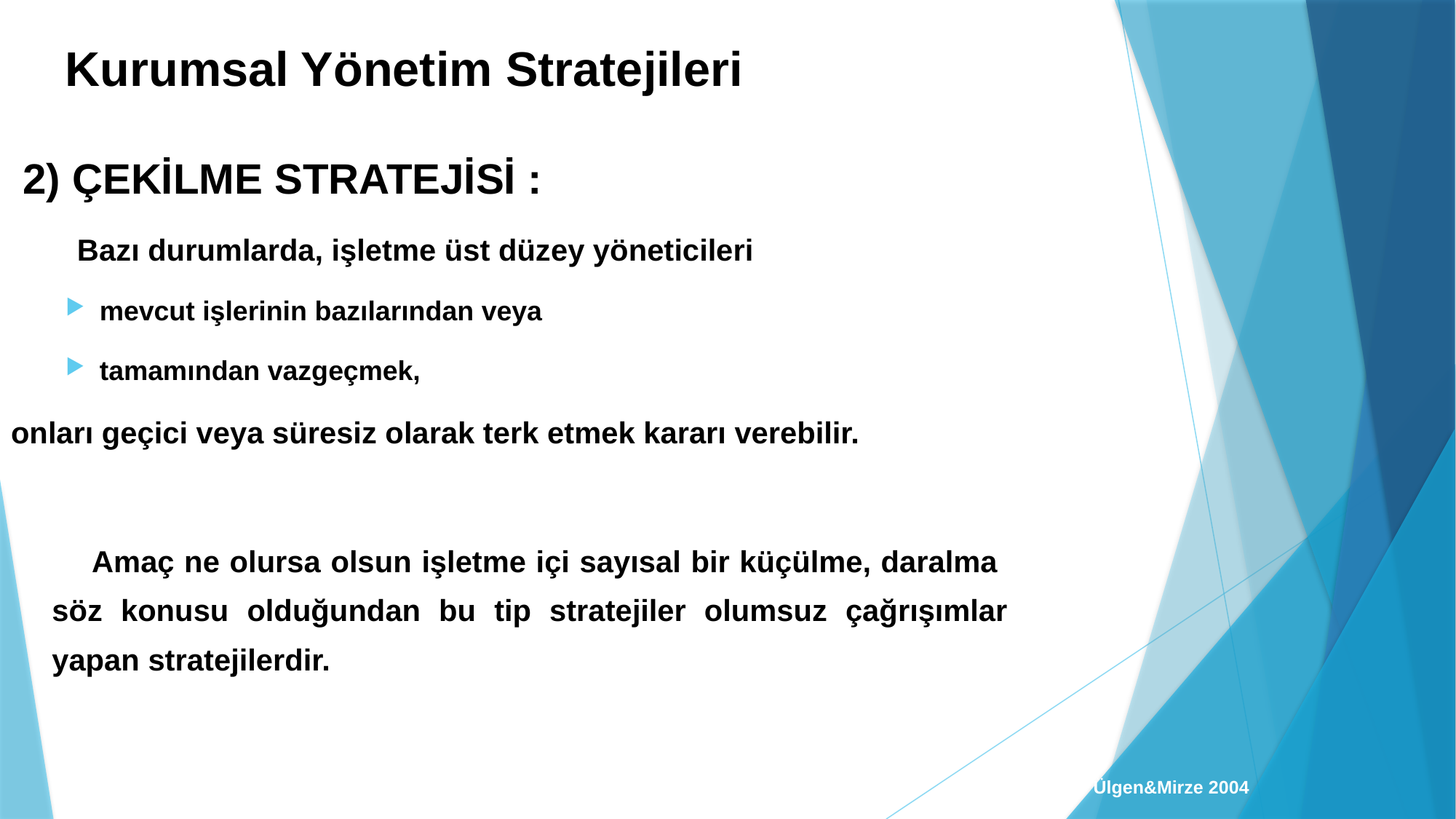

# Kurumsal Yönetim Stratejileri
 2) ÇEKİLME STRATEJİSİ :
	   Bazı durumlarda, işletme üst düzey yöneticileri
mevcut işlerinin bazılarından veya
tamamından vazgeçmek,
onları geçici veya süresiz olarak terk etmek kararı verebilir.

	    Amaç ne olursa olsun işletme içi sayısal bir küçülme, daralma  söz konusu olduğundan bu tip stratejiler olumsuz çağrışımlar yapan stratejilerdir.

© Ülgen&Mirze 2004